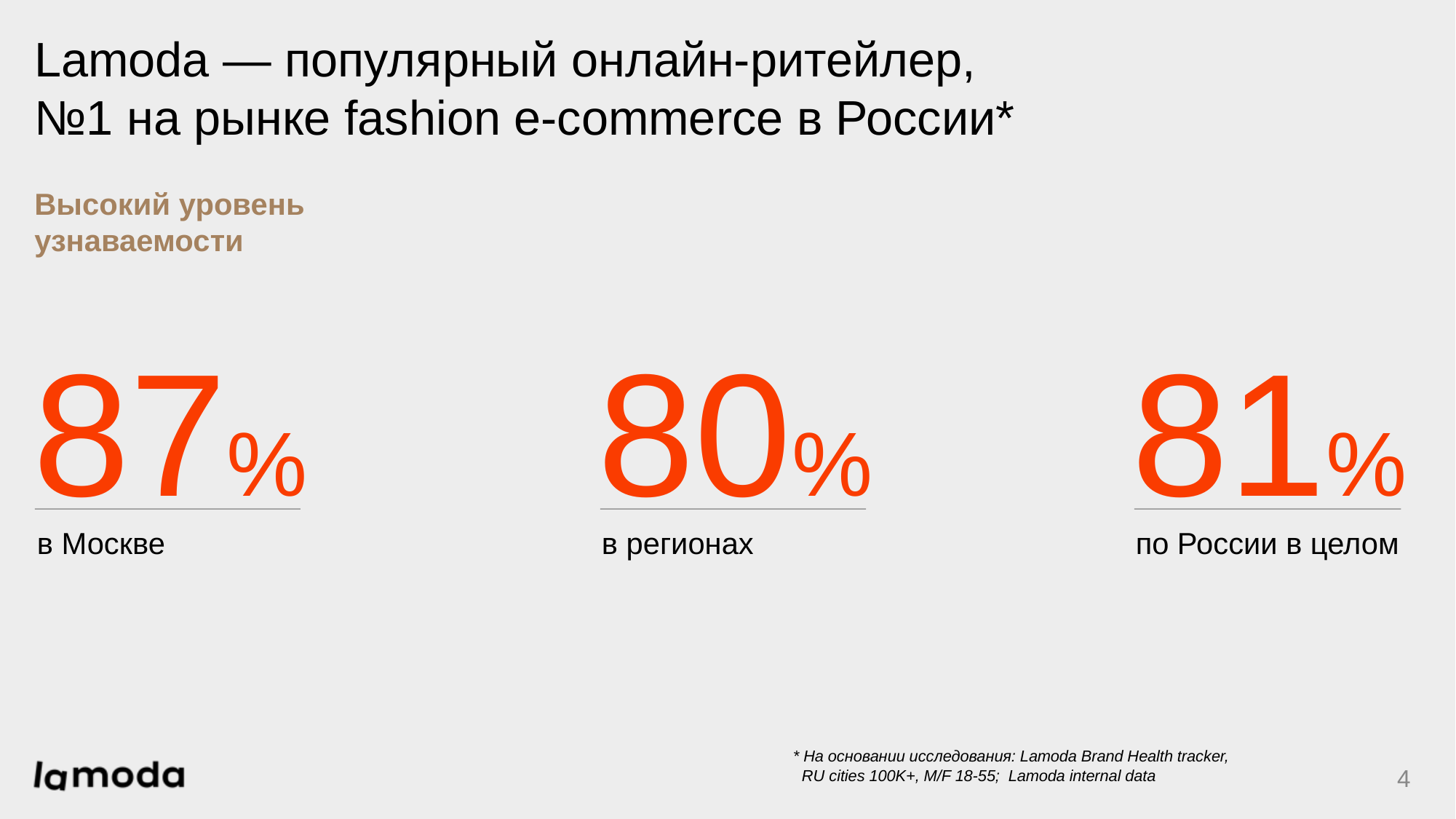

# Lamoda — популярный онлайн-ритейлер, №1 на рынке fashion e-commerce в России*

Высокий уровень
узнаваемости
87%
80%
81%
в Москве
в регионах
по России в целом
* На основании исследования: Lamoda Brand Health tracker,
  RU cities 100K+, M/F 18-55;  Lamoda internal data
4